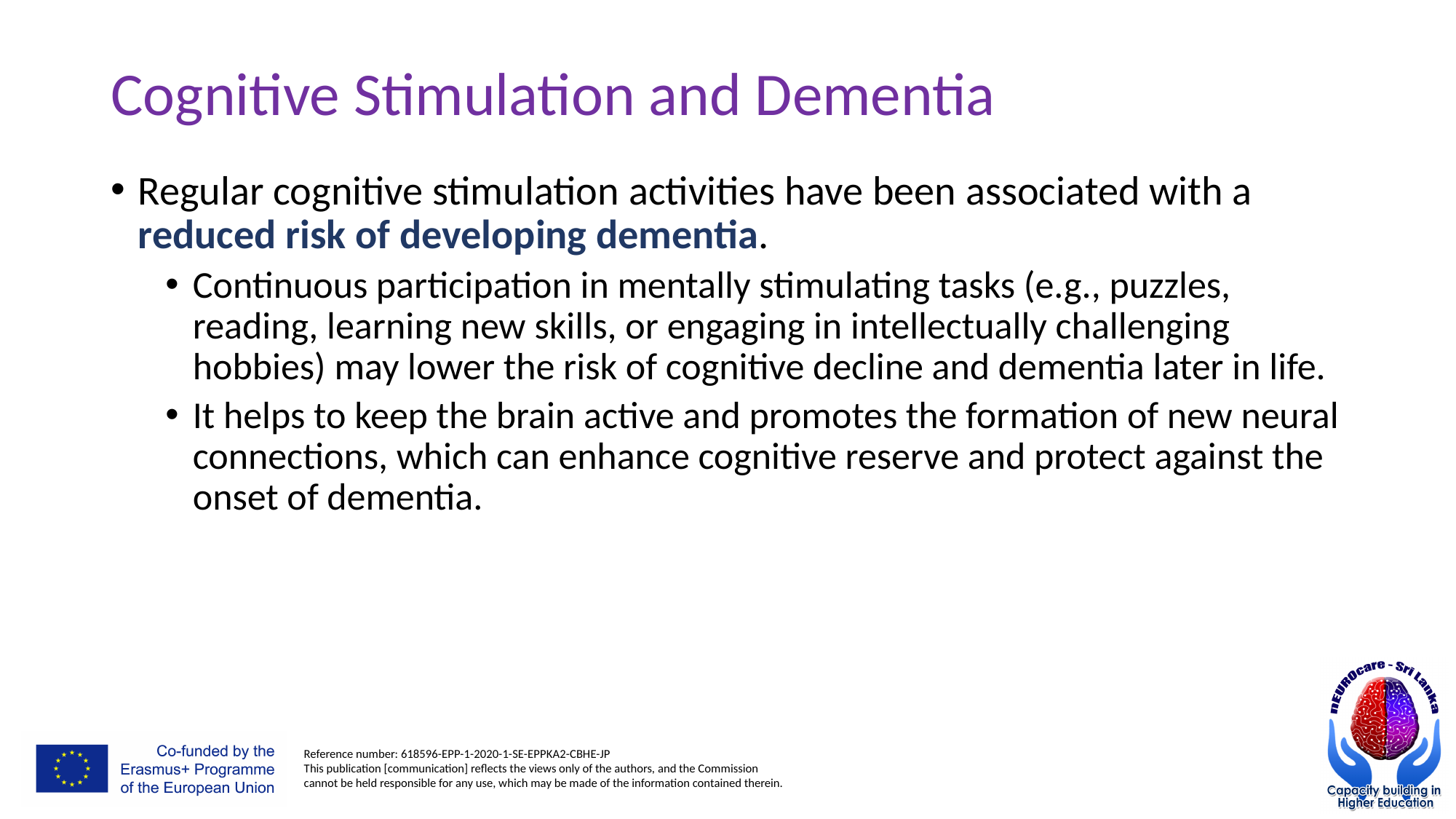

# Cognitive Stimulation and Dementia
Regular cognitive stimulation activities have been associated with a reduced risk of developing dementia.
Continuous participation in mentally stimulating tasks (e.g., puzzles, reading, learning new skills, or engaging in intellectually challenging hobbies) may lower the risk of cognitive decline and dementia later in life.
It helps to keep the brain active and promotes the formation of new neural connections, which can enhance cognitive reserve and protect against the onset of dementia.